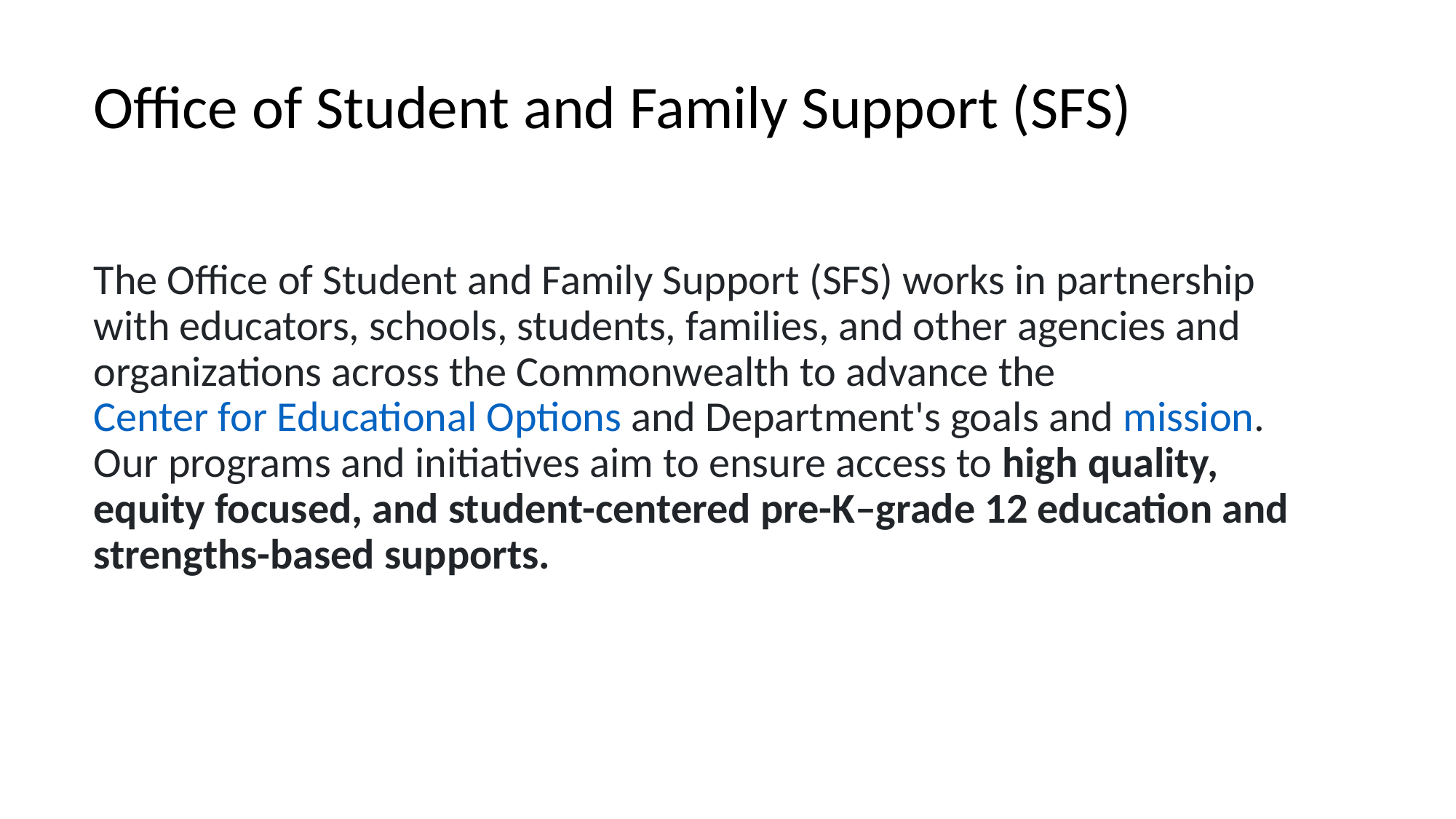

Office of Student and Family Support (SFS)
The Office of Student and Family Support (SFS) works in partnership with educators, schools, students, families, and other agencies and organizations across the Commonwealth to advance the Center for Educational Options and Department's goals and mission. Our programs and initiatives aim to ensure access to high quality, equity focused, and student-centered pre-K–grade 12 education and strengths-based supports.